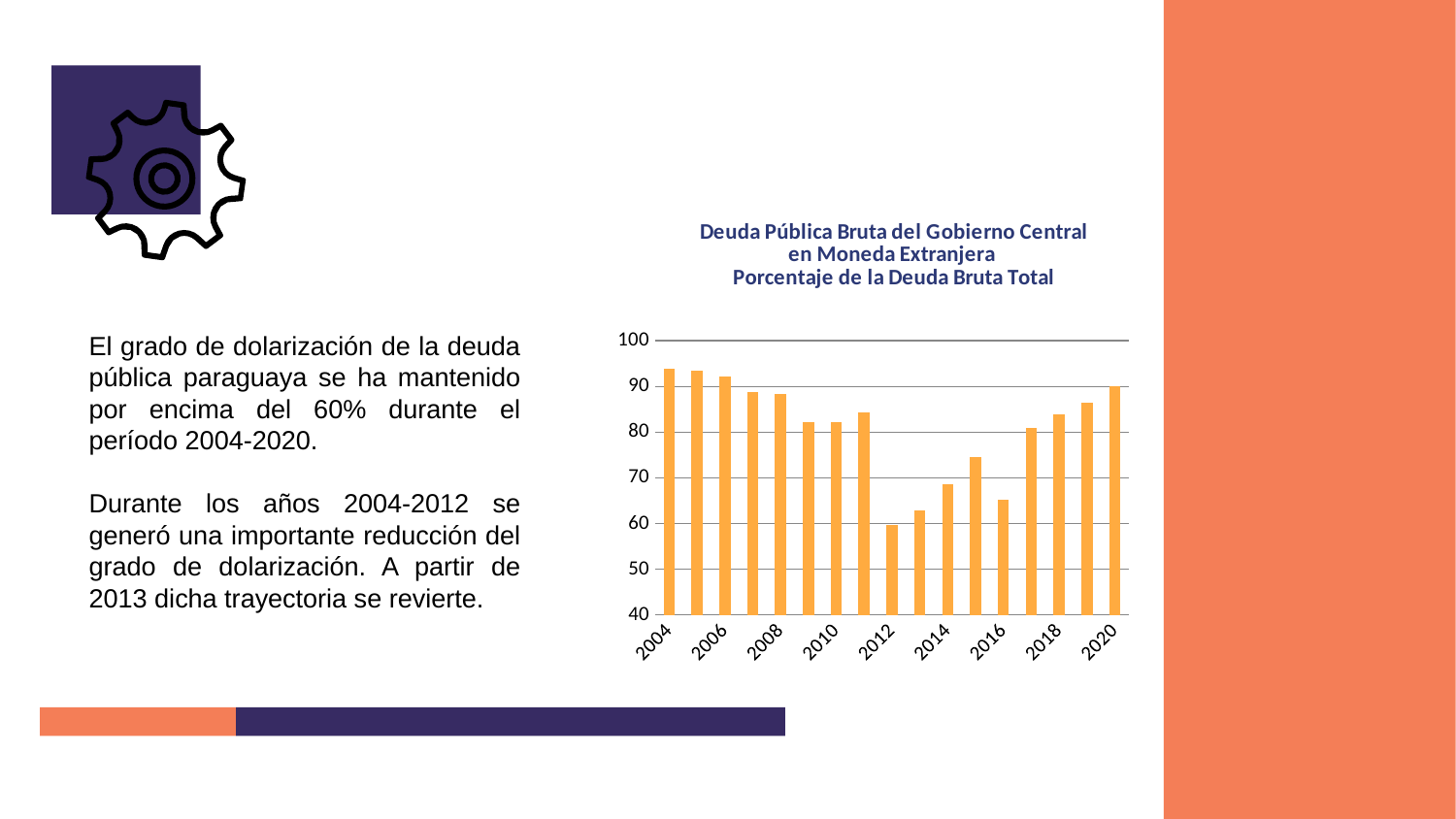

### Chart:
Deuda Pública Bruta del Gobierno Central en Moneda Extranjera
Porcentaje de la Deuda Bruta Total

| Category |  |
|---|---|
| 2004 | 93.8102661613397 |
| 2005 | 93.3751427435179 |
| 2006 | 92.1457789878071 |
| 2007 | 88.7823685803097 |
| 2008 | 88.2943506933731 |
| 2009 | 82.2294002695289 |
| 2010 | 82.2268394798356 |
| 2011 | 84.4086208486539 |
| 2012 | 59.7265260467992 |
| 2013 | 62.8782069933058 |
| 2014 | 68.6038867642918 |
| 2015 | 74.5685232933047 |
| 2016 | 65.2652635775155 |
| 2017 | 80.9781804018419 |
| 2018 | 83.8672598020202 |
| 2019 | 86.4211726653093 |
| 2020 | 90.1030313737967 |
El grado de dolarización de la deuda pública paraguaya se ha mantenido por encima del 60% durante el período 2004-2020.

Durante los años 2004-2012 se generó una importante reducción del grado de dolarización. A partir de 2013 dicha trayectoria se revierte.